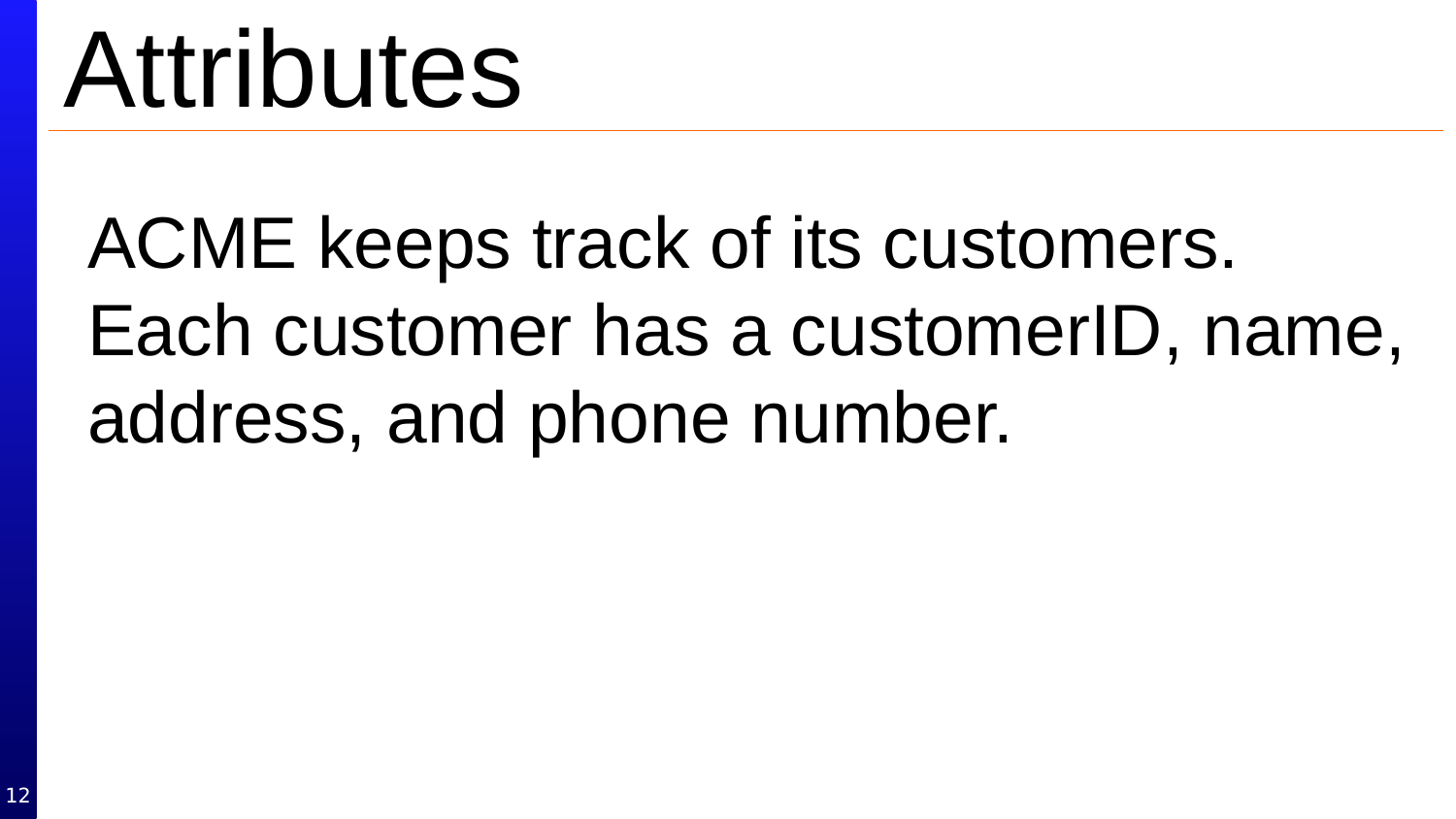

# Attributes
ACME keeps track of its customers.  Each customer has a customerID, name, address, and phone number.
12